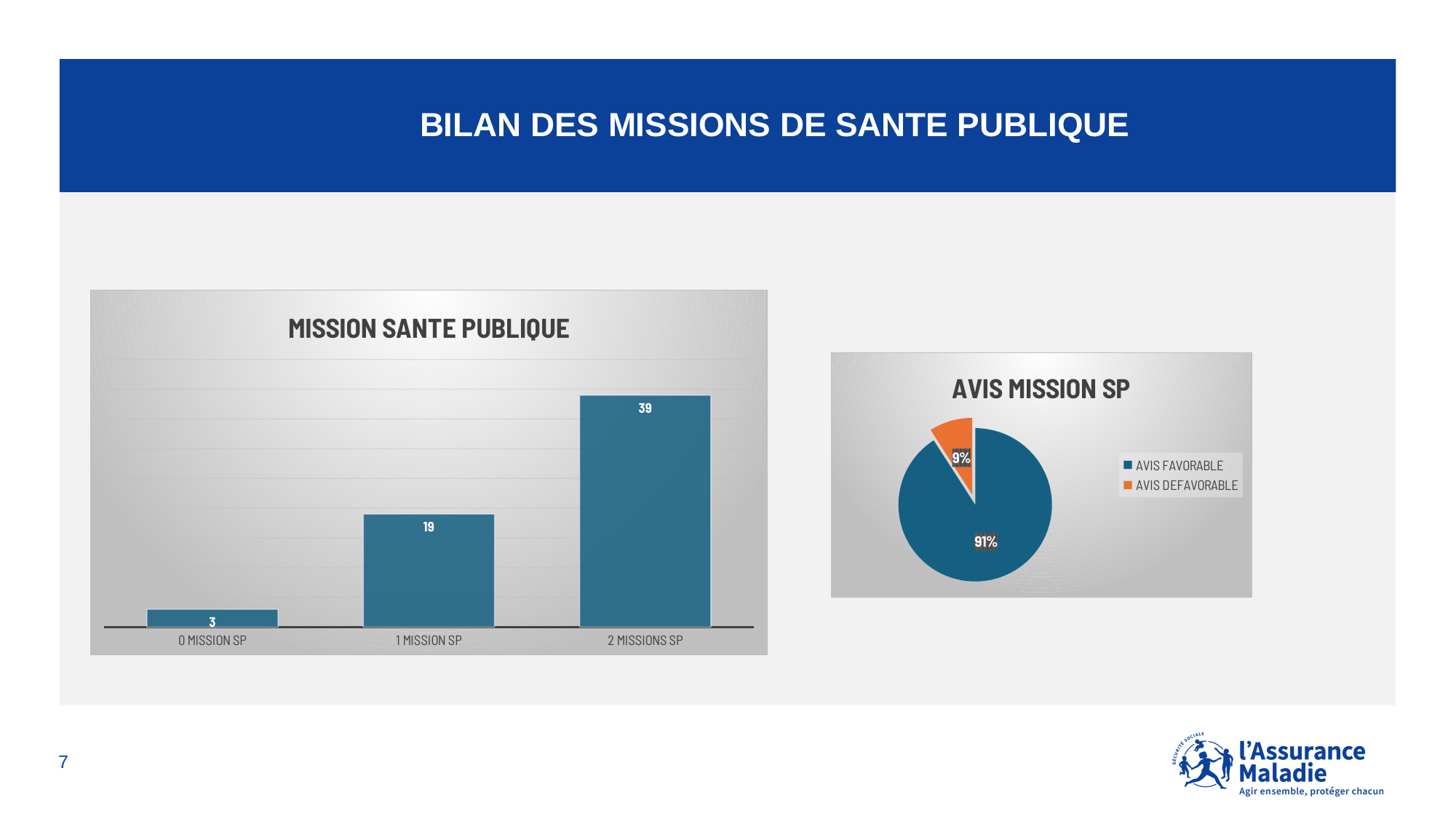

# BILAN des MISSIONS DE SANTE PUBLIQUE

### Chart: MISSION SANTE PUBLIQUE

| Category |  |
|---|---|
| 0 MISSION SP | 3.0 |
| 1 MISSION SP | 19.0 |
| 2 MISSIONS SP | 39.0 |

### Chart: AVIS MISSION SP

| Category |  |
|---|---|
| AVIS FAVORABLE | 90.0 |
| AVIS DEFAVORABLE | 9.0 |
7